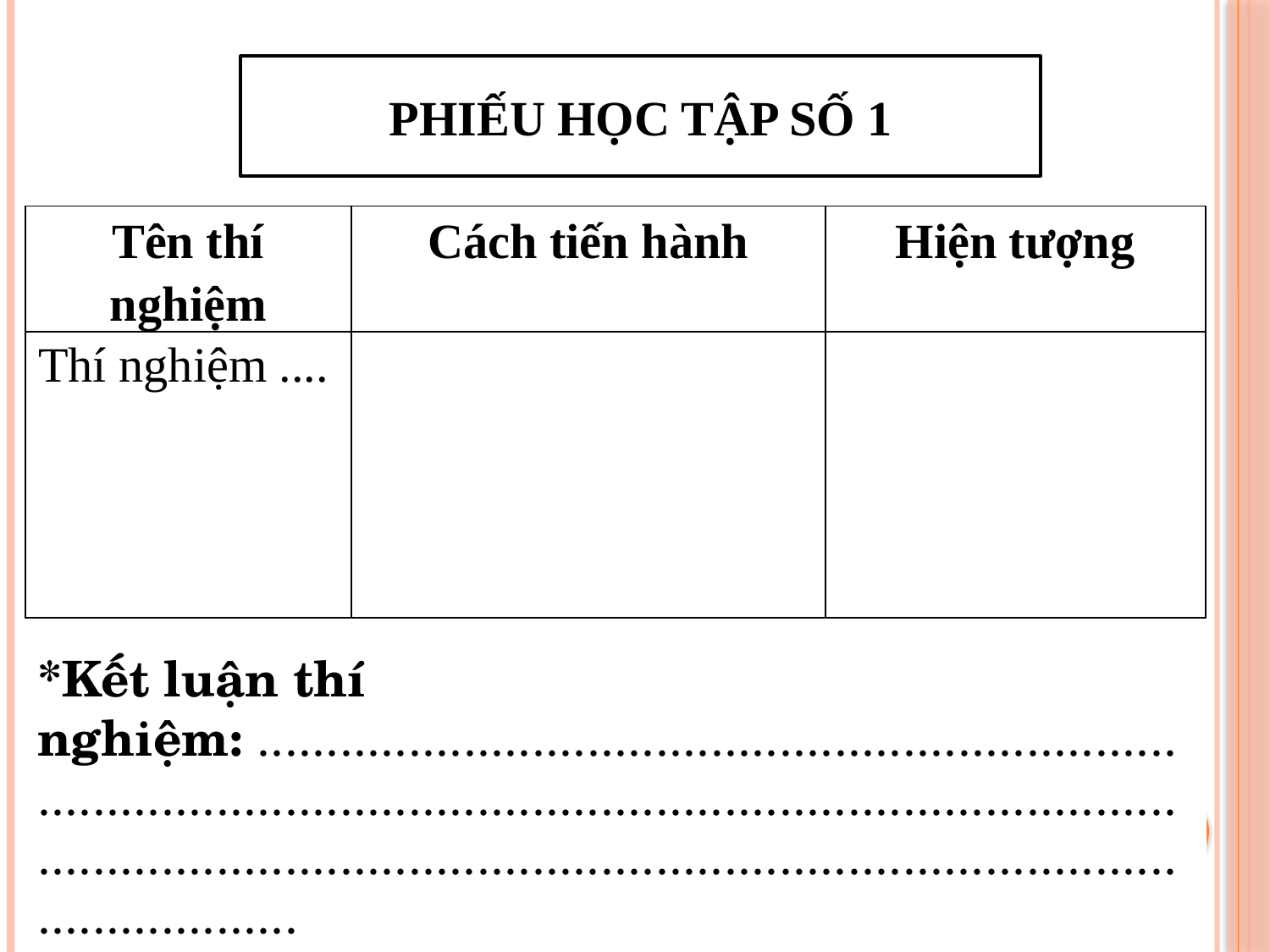

PHIẾU HỌC TẬP SỐ 1
| Tên thí nghiệm | Cách tiến hành | Hiện tượng |
| --- | --- | --- |
| Thí nghiệm .... |  |  |
*Kết luận thí nghiệm: ............................................................................................................................................................................................................................................................